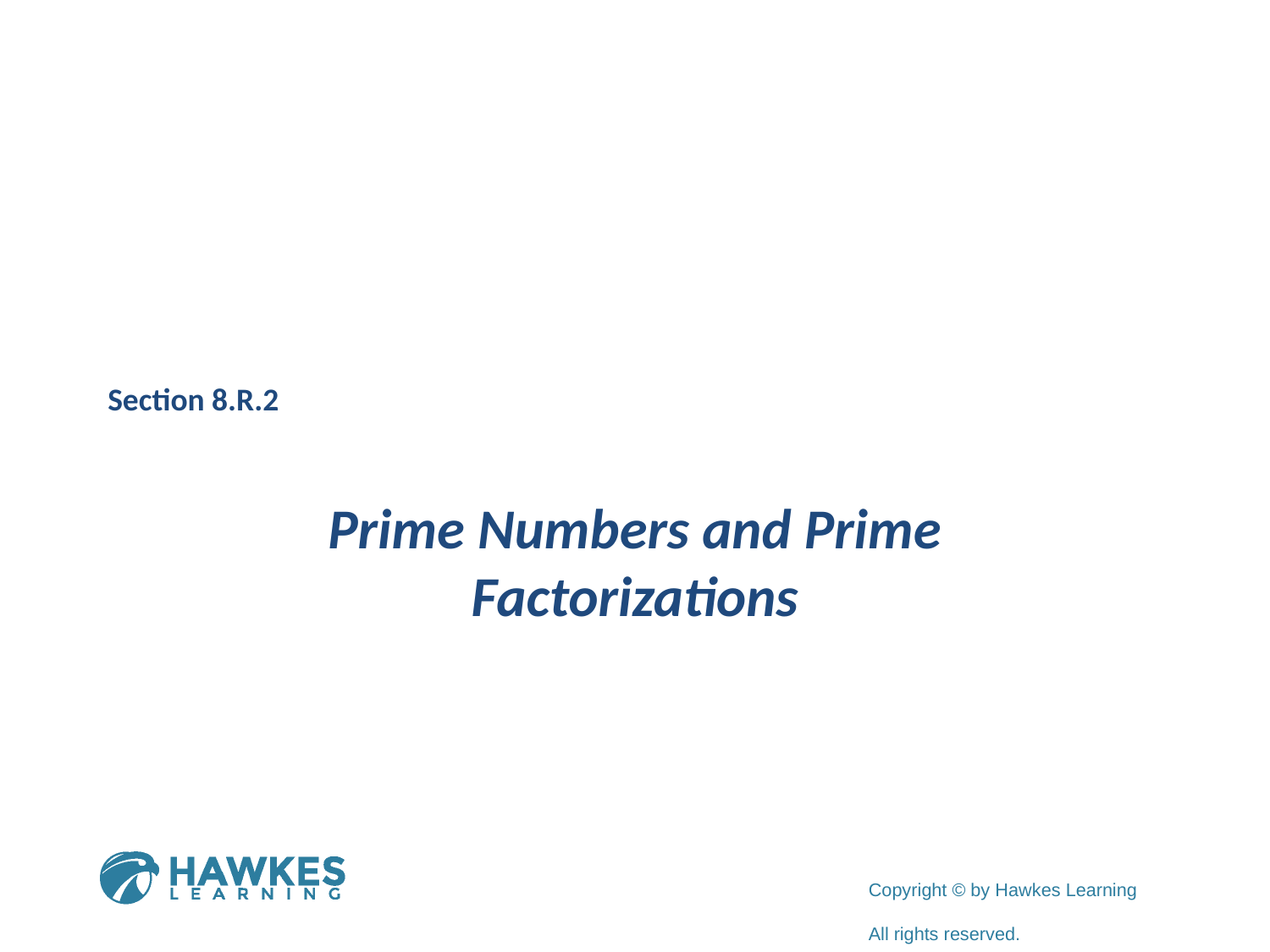

Section 8.R.2
Prime Numbers and Prime Factorizations